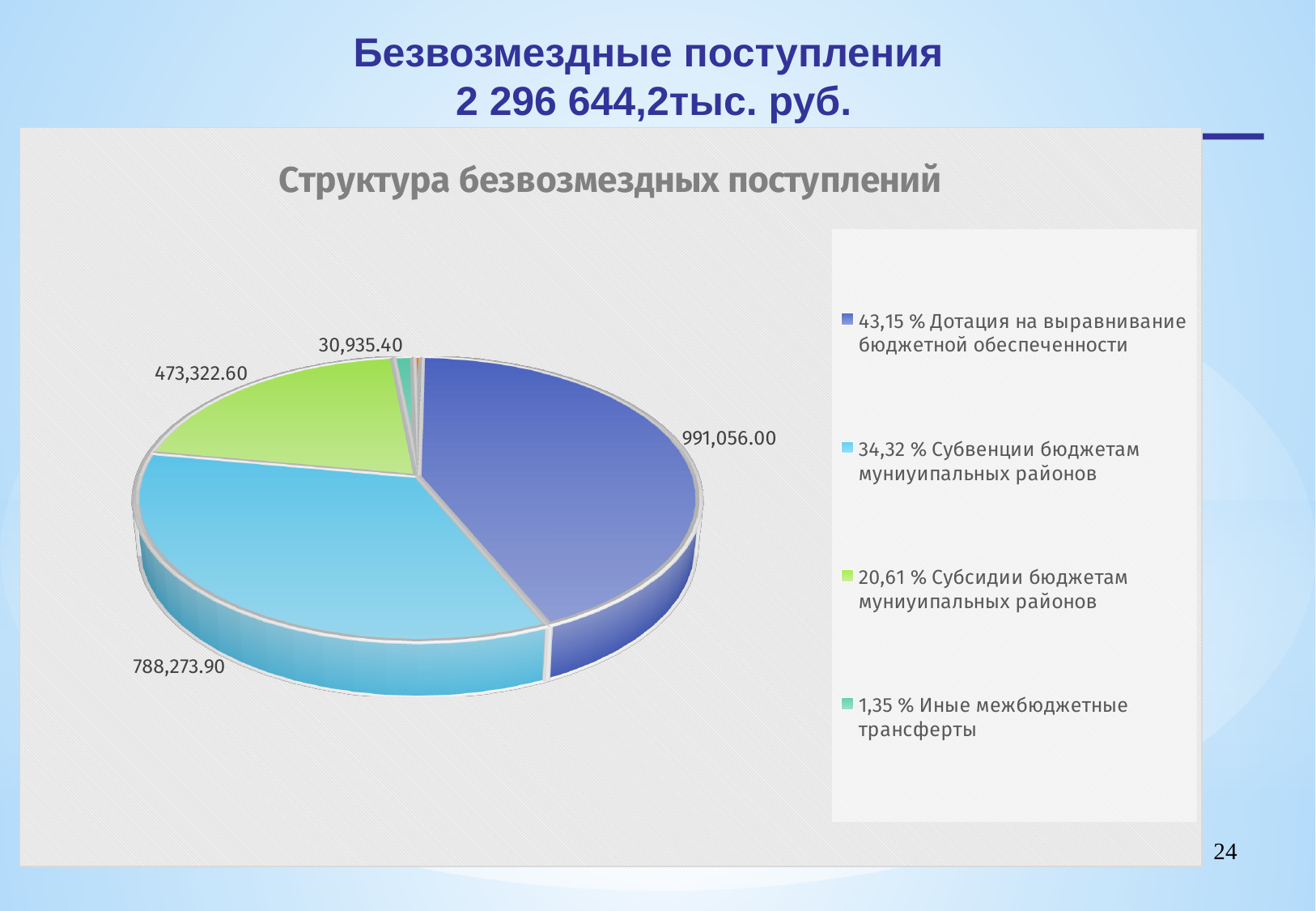

Безвозмездные поступления
2 296 644,2тыс. руб.

[unsupported chart]

24